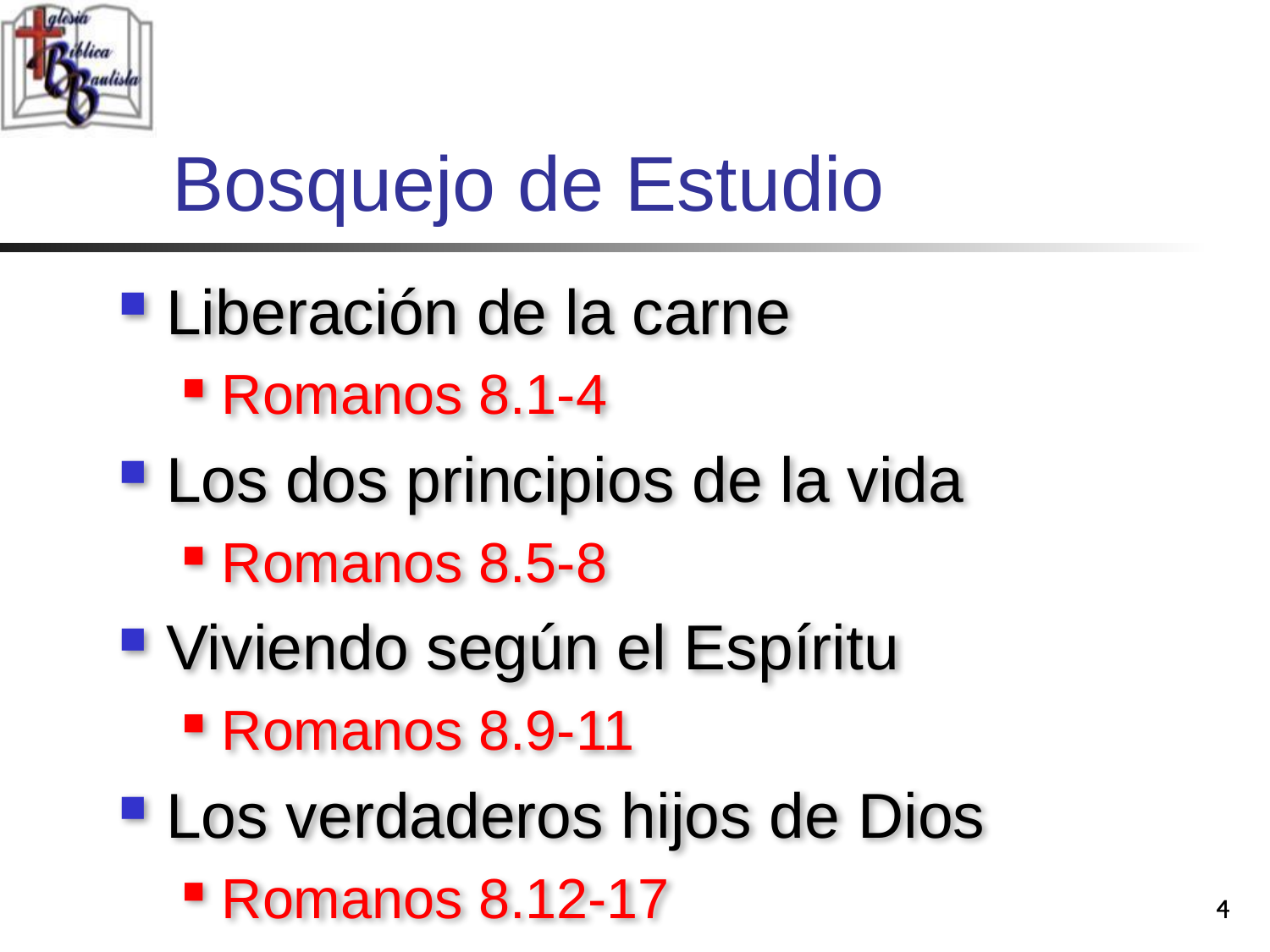

# Bosquejo de Estudio
Liberación de la carne
Romanos 8.1-4
Los dos principios de la vida
Romanos 8.5-8
Viviendo según el Espíritu
Romanos 8.9-11
Los verdaderos hijos de Dios
Romanos 8.12-17

4